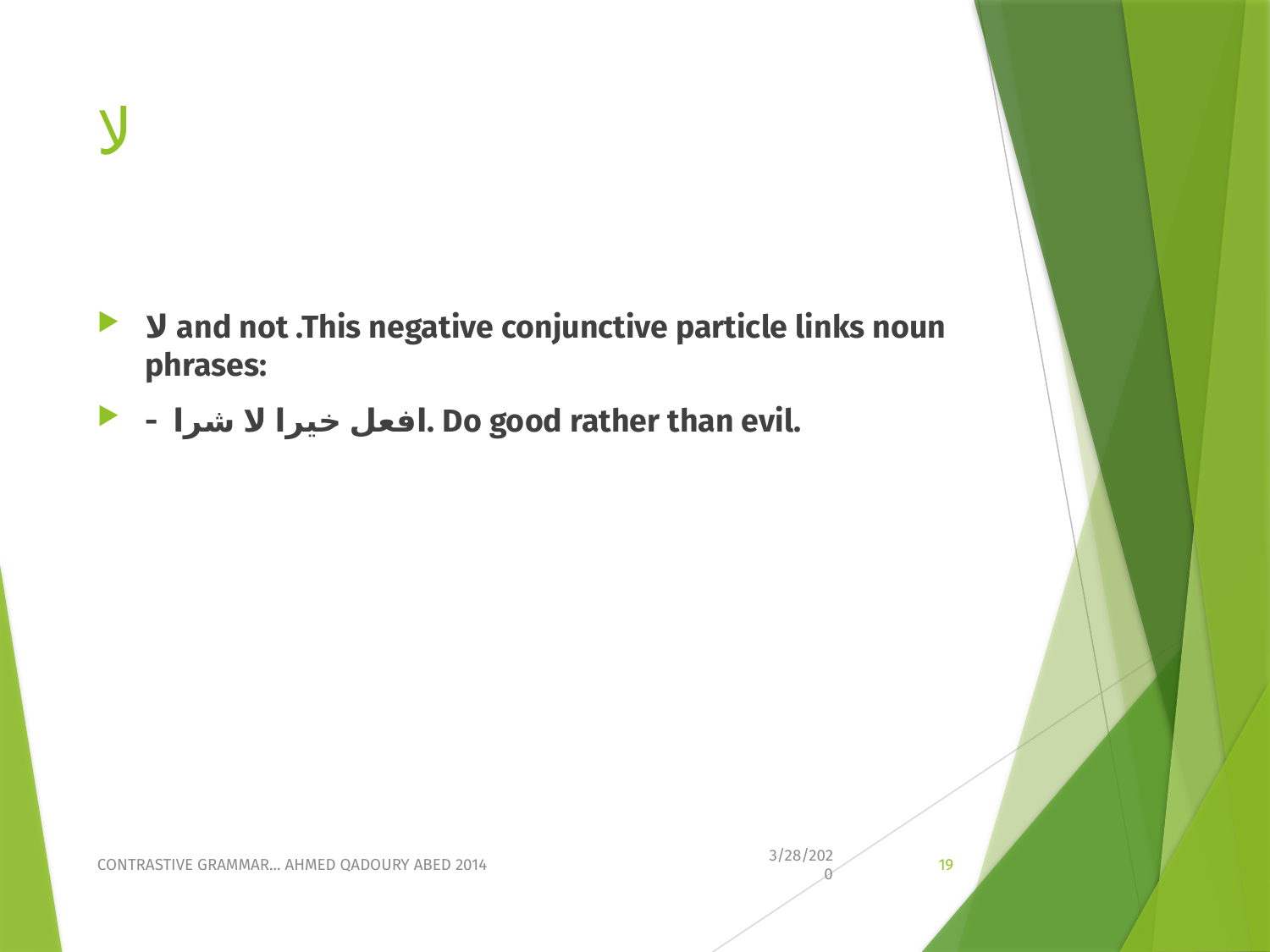

# لا
لا and not .This negative conjunctive particle links noun phrases:
-  افعل خيرا لا شرا. Do good rather than evil.

CONTRASTIVE GRAMMAR... AHMED QADOURY ABED 2014
3/28/2020
19